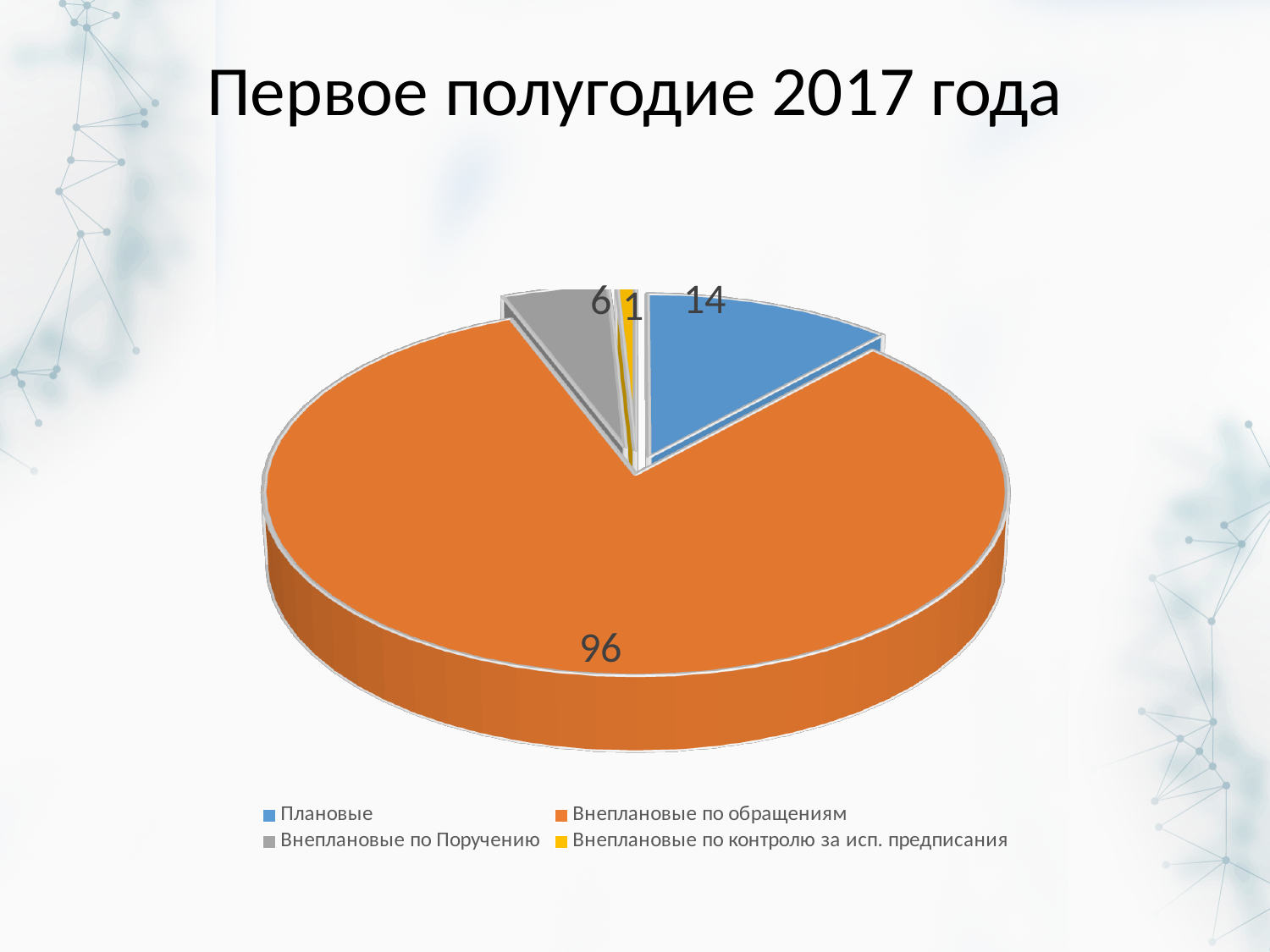

# Первое полугодие 2017 года

[unsupported chart]